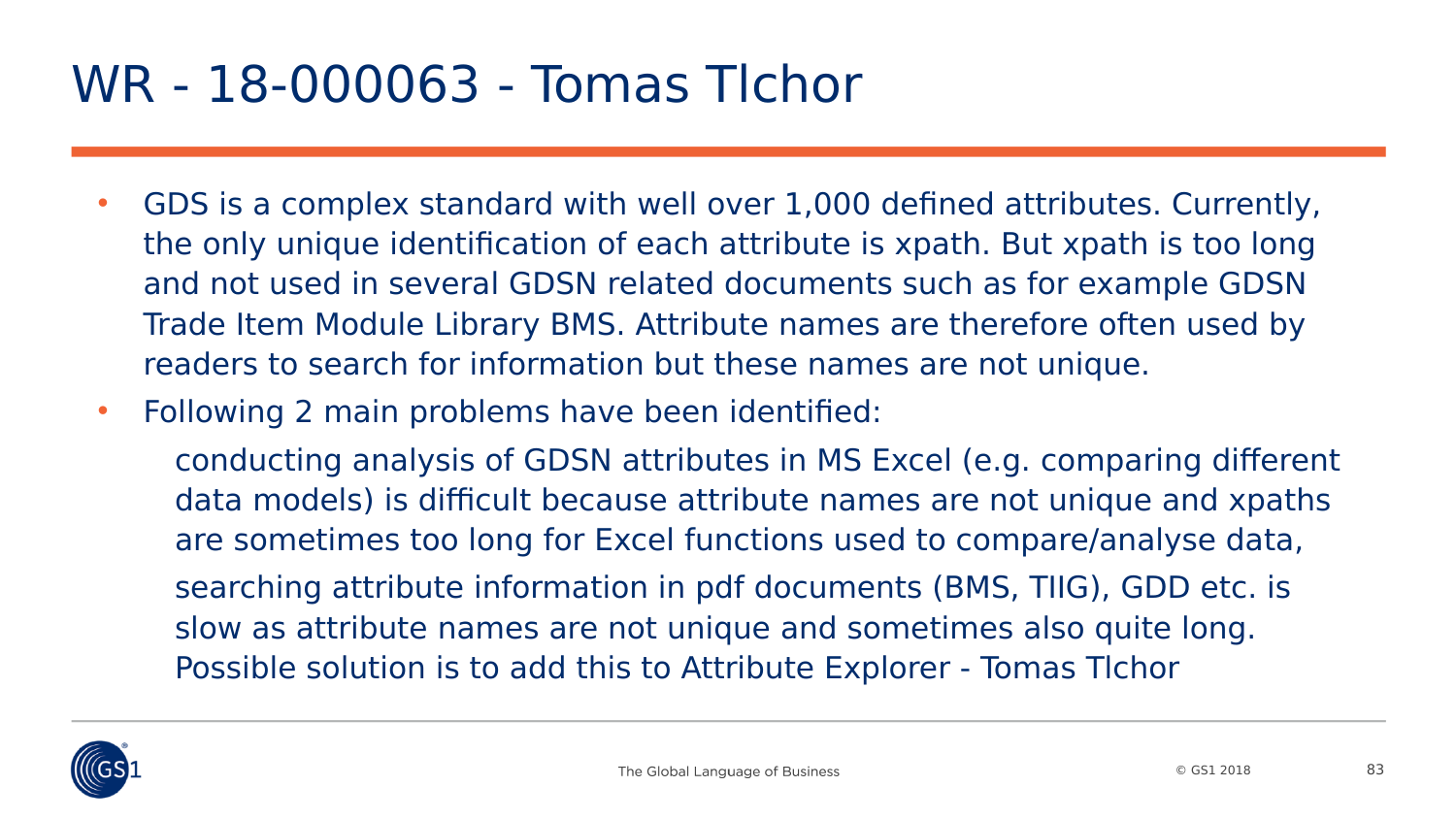

# WR - 18-000063 - Tomas Tlchor
GDS is a complex standard with well over 1,000 defined attributes. Currently, the only unique identification of each attribute is xpath. But xpath is too long and not used in several GDSN related documents such as for example GDSN Trade Item Module Library BMS. Attribute names are therefore often used by readers to search for information but these names are not unique.
Following 2 main problems have been identified:
conducting analysis of GDSN attributes in MS Excel (e.g. comparing different data models) is difficult because attribute names are not unique and xpaths are sometimes too long for Excel functions used to compare/analyse data,
searching attribute information in pdf documents (BMS, TIIG), GDD etc. is slow as attribute names are not unique and sometimes also quite long. Possible solution is to add this to Attribute Explorer - Tomas Tlchor

83